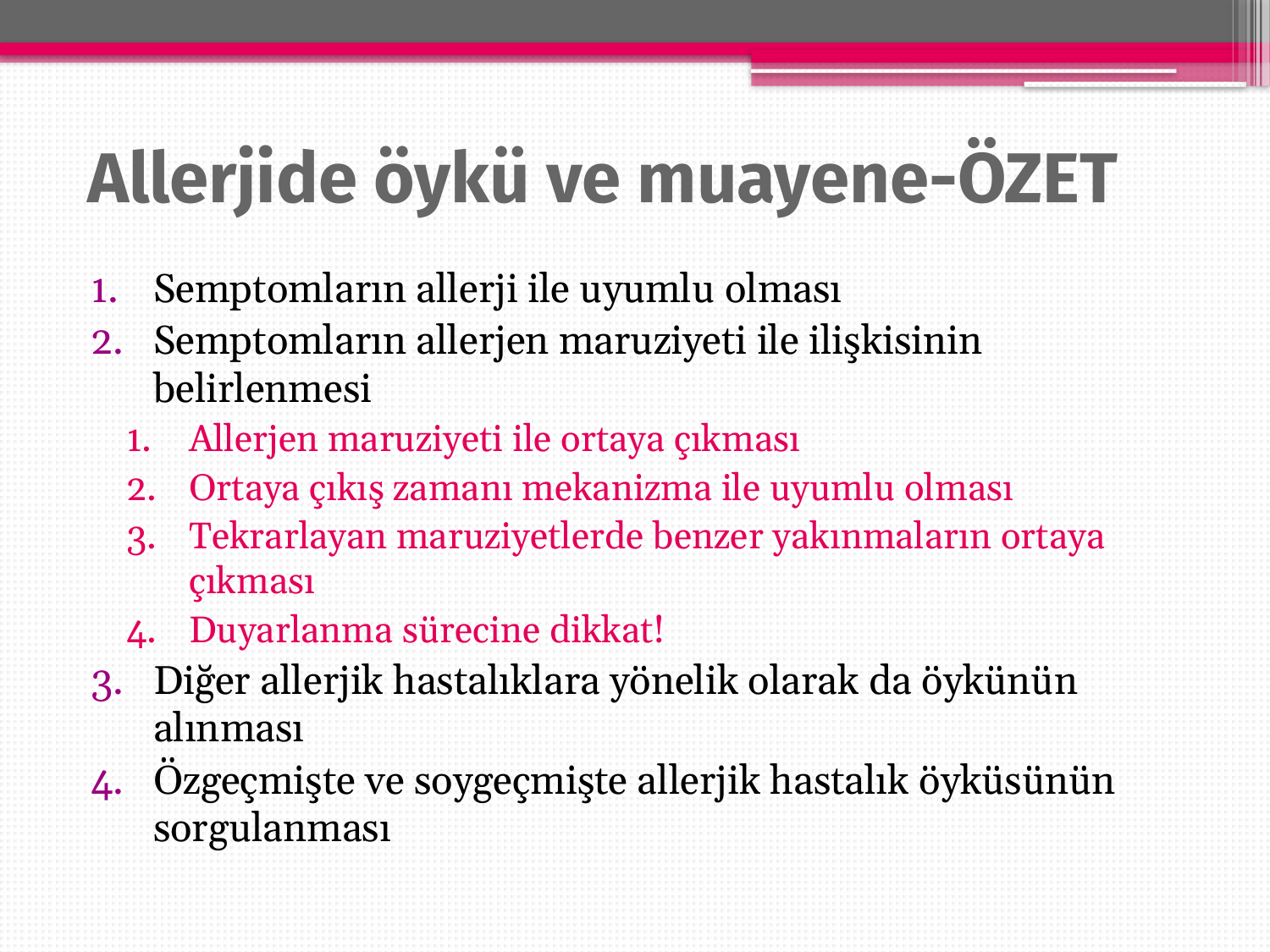

Allerjide öykü ve muayene-ÖZET
Semptomların allerji ile uyumlu olması
Semptomların allerjen maruziyeti ile ilişkisinin belirlenmesi
Allerjen maruziyeti ile ortaya çıkması
Ortaya çıkış zamanı mekanizma ile uyumlu olması
Tekrarlayan maruziyetlerde benzer yakınmaların ortaya çıkması
Duyarlanma sürecine dikkat!
Diğer allerjik hastalıklara yönelik olarak da öykünün alınması
Özgeçmişte ve soygeçmişte allerjik hastalık öyküsünün sorgulanması